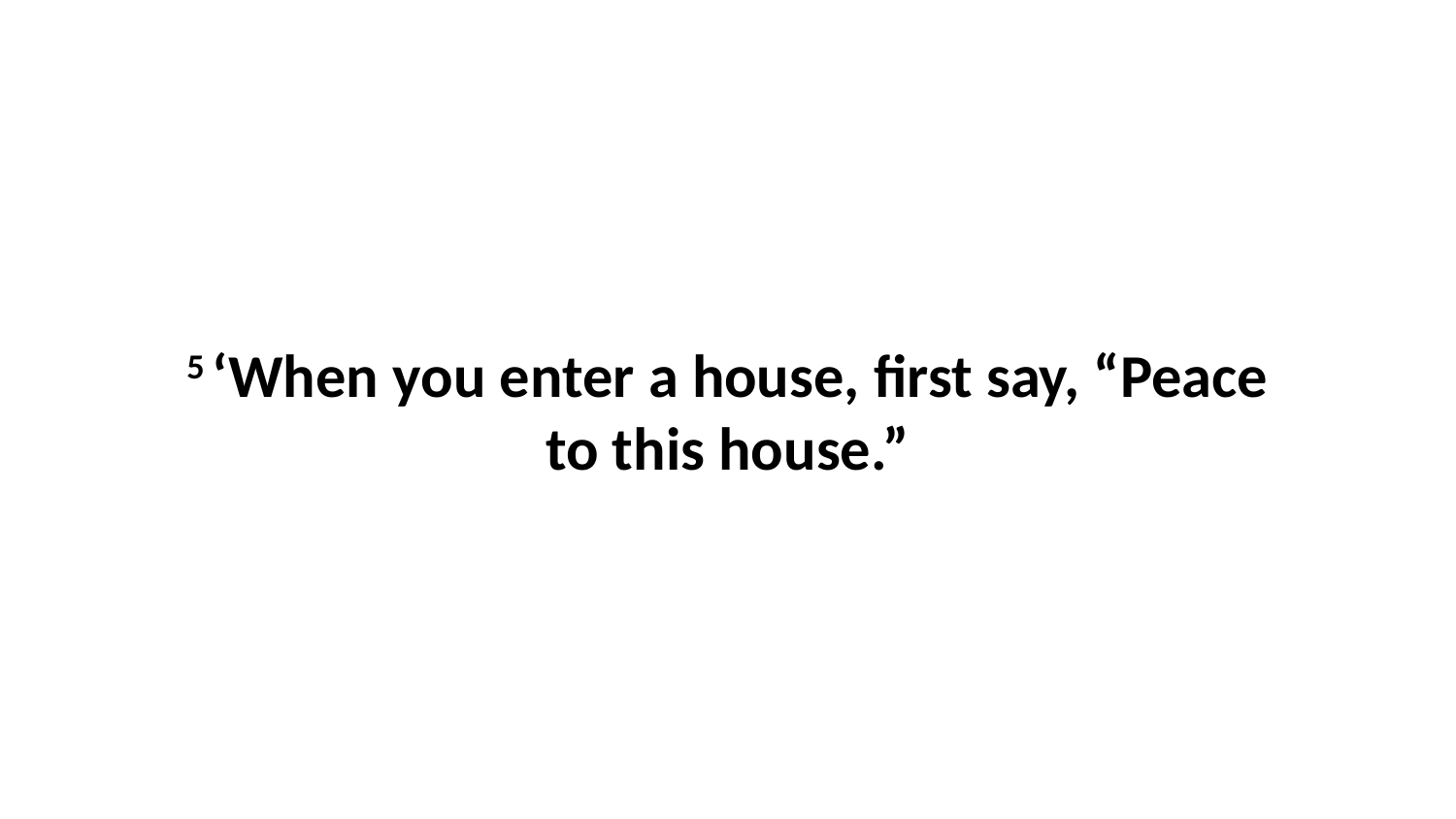

5 ‘When you enter a house, first say, “Peace to this house.”